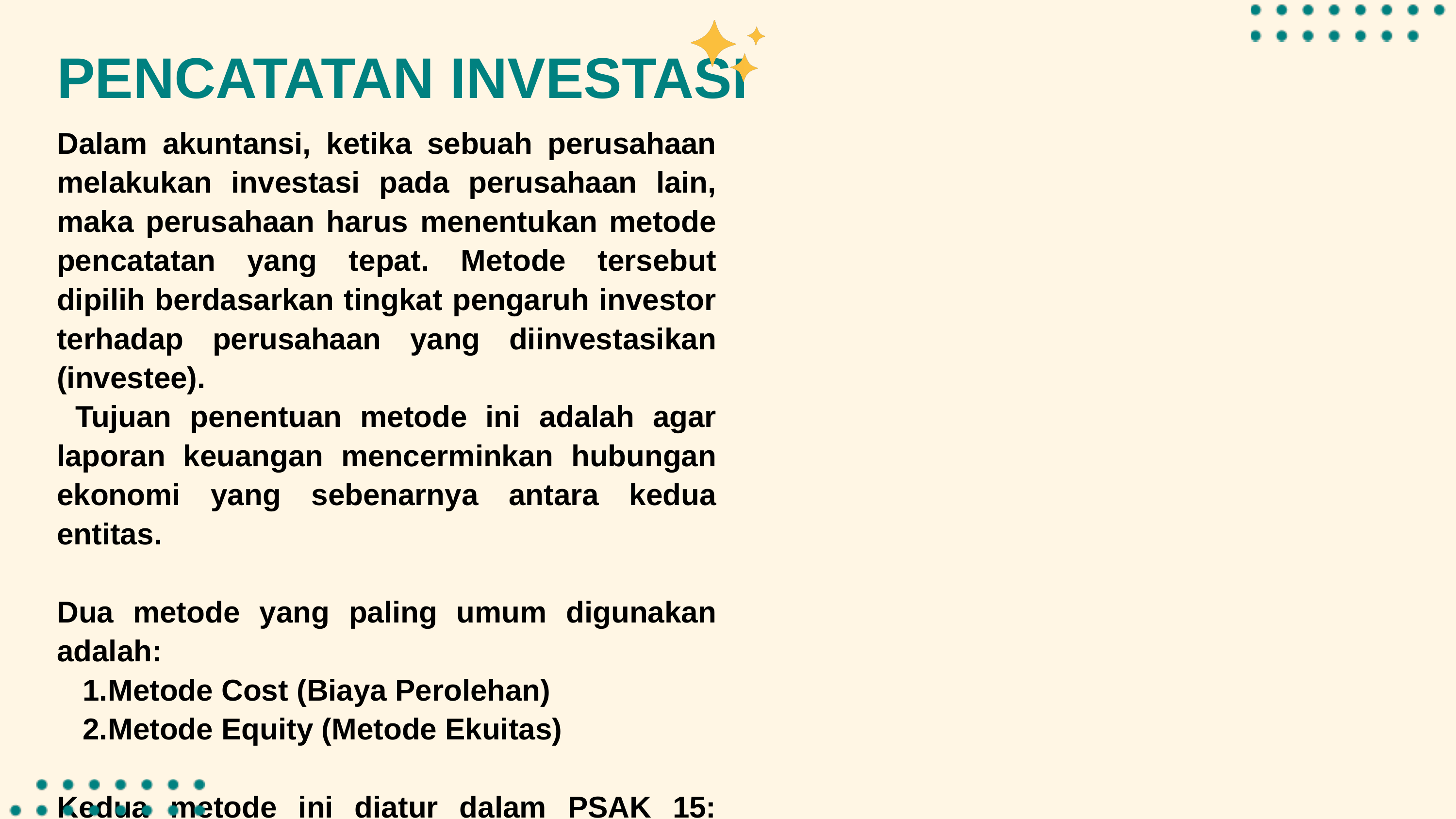

PENCATATAN INVESTASI
Dalam akuntansi, ketika sebuah perusahaan melakukan investasi pada perusahaan lain, maka perusahaan harus menentukan metode pencatatan yang tepat. Metode tersebut dipilih berdasarkan tingkat pengaruh investor terhadap perusahaan yang diinvestasikan (investee).
 Tujuan penentuan metode ini adalah agar laporan keuangan mencerminkan hubungan ekonomi yang sebenarnya antara kedua entitas.

Dua metode yang paling umum digunakan adalah:
Metode Cost (Biaya Perolehan)
Metode Equity (Metode Ekuitas)

Kedua metode ini diatur dalam PSAK 15: Investasi pada Entitas Asosiasi dan Ventura Bersama.